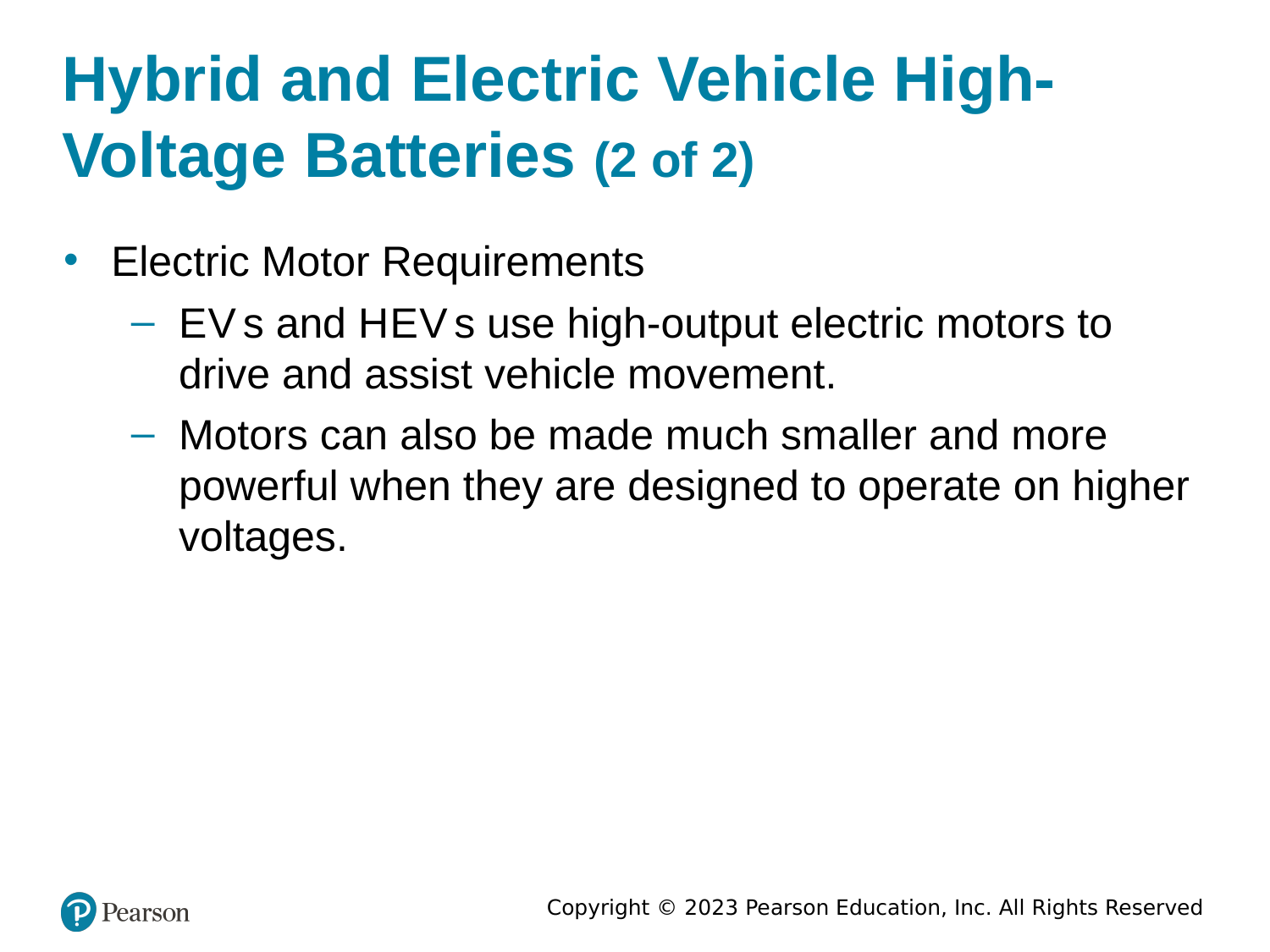

Hybrid and Electric Vehicle High-Voltage Batteries (2 of 2)
Electric Motor Requirements
E V s and H E V s use high-output electric motors to drive and assist vehicle movement.
Motors can also be made much smaller and more powerful when they are designed to operate on higher voltages.